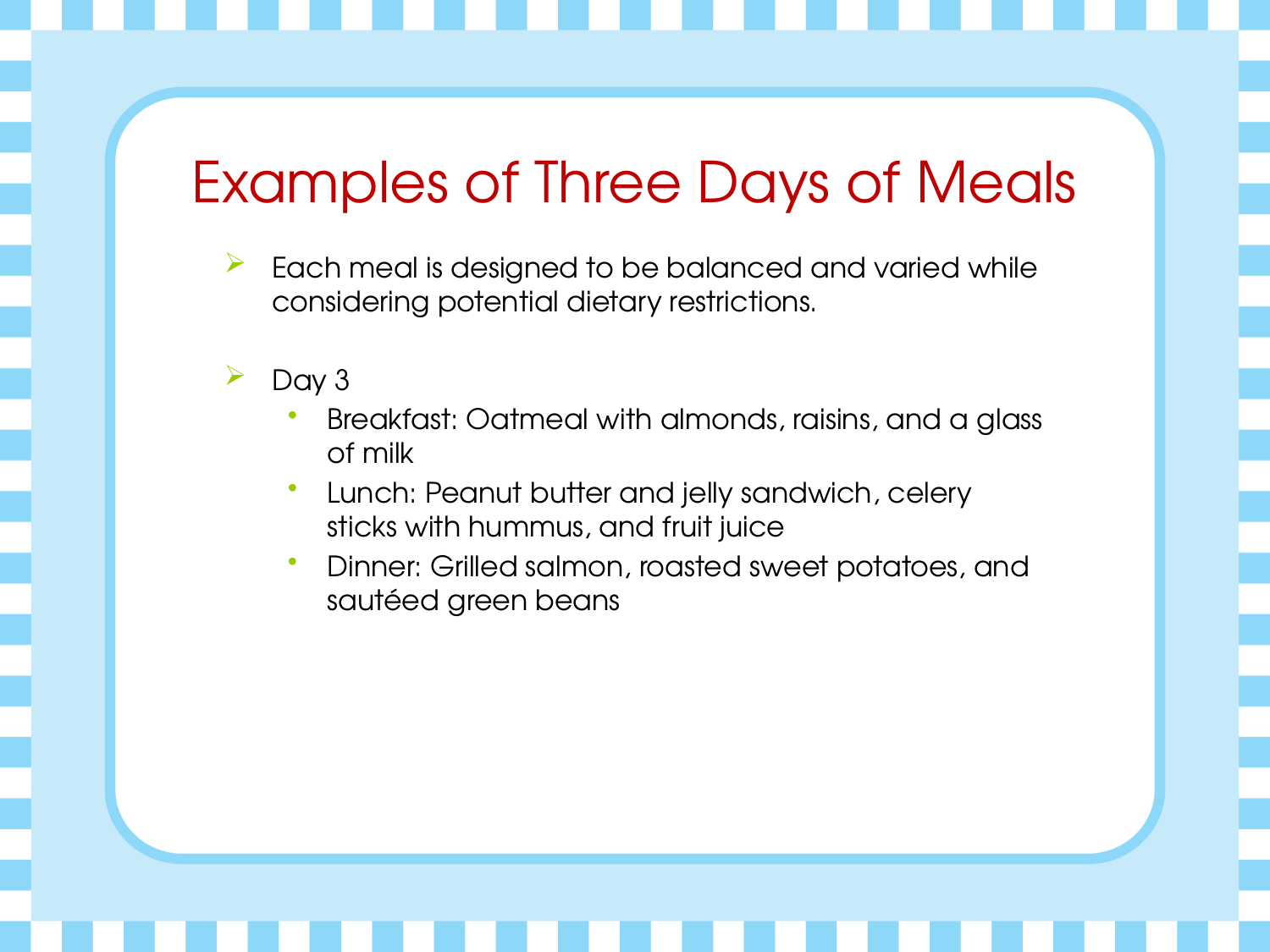

# Examples of Three Days of Meals
Each meal is designed to be balanced and varied while considering potential dietary restrictions.

Day 3
Breakfast: Oatmeal with almonds, raisins, and a glass of milk
Lunch: Peanut butter and jelly sandwich, celery sticks with hummus, and fruit juice
Dinner: Grilled salmon, roasted sweet potatoes, and sautéed green beans